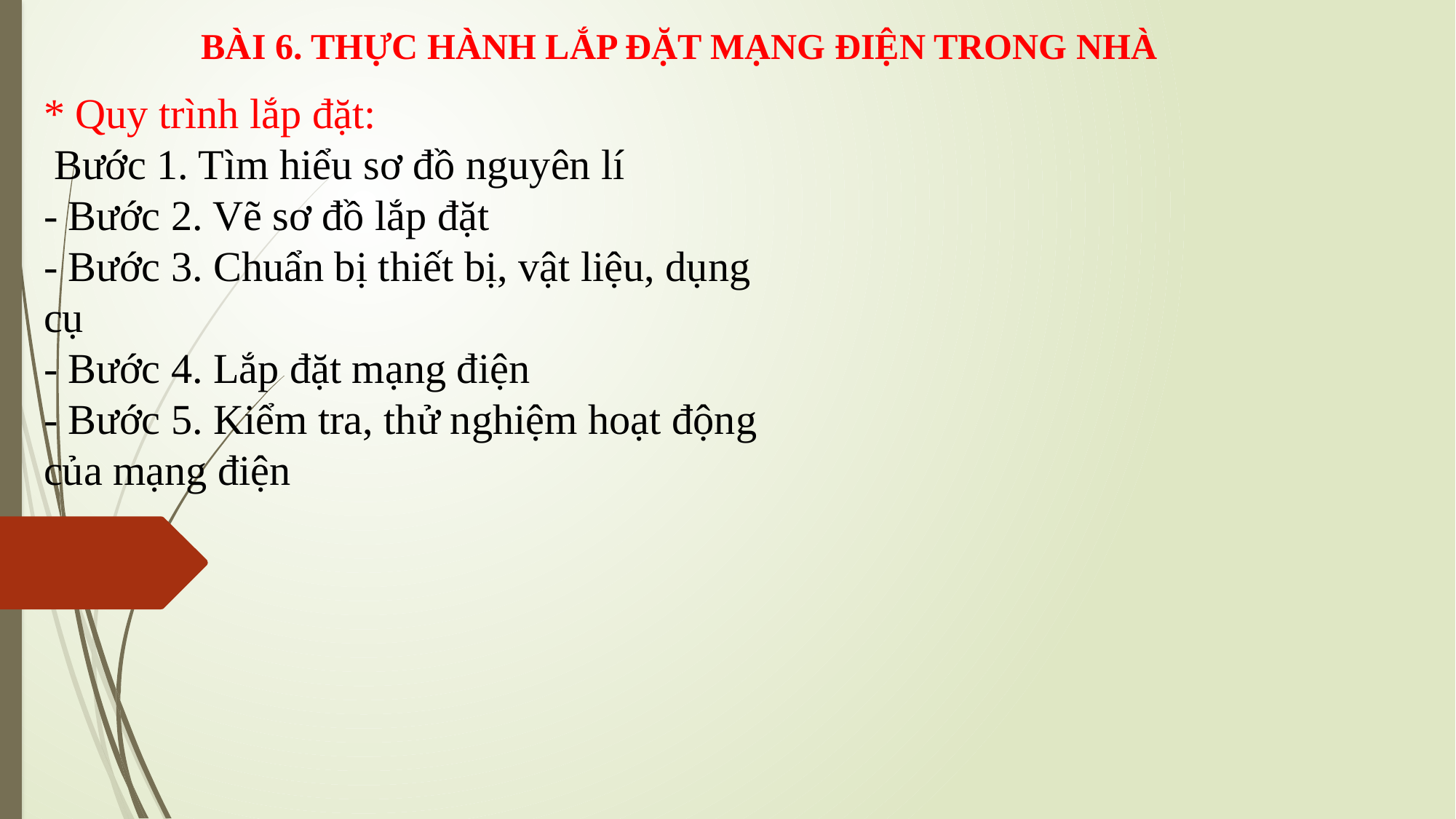

BÀI 6. THỰC HÀNH LẮP ĐẶT MẠNG ĐIỆN TRONG NHÀ
* Quy trình lắp đặt:
 Bước 1. Tìm hiểu sơ đồ nguyên lí
- Bước 2. Vẽ sơ đồ lắp đặt
- Bước 3. Chuẩn bị thiết bị, vật liệu, dụng cụ
- Bước 4. Lắp đặt mạng điện
- Bước 5. Kiểm tra, thử nghiệm hoạt động của mạng điện